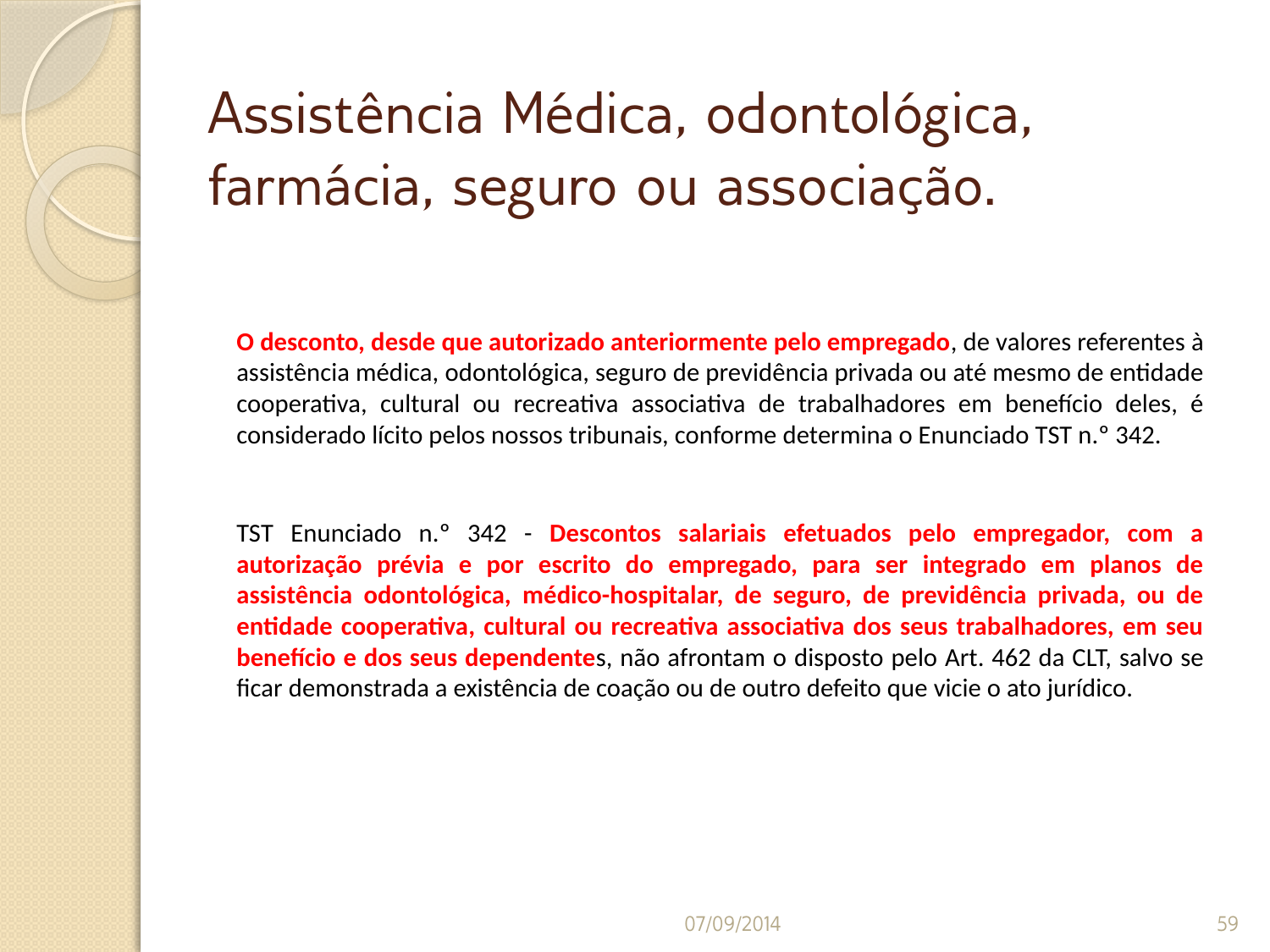

# Assistência Médica, odontológica, farmácia, seguro ou associação.
O desconto, desde que autorizado anteriormente pelo empregado, de valores referentes à assistência médica, odontológica, seguro de previdência privada ou até mesmo de entidade cooperativa, cultural ou recreativa associativa de trabalhadores em benefício deles, é considerado lícito pelos nossos tribunais, conforme determina o Enunciado TST n.º 342.
TST Enunciado n.º 342 - Descontos salariais efetuados pelo empregador, com a autorização prévia e por escrito do empregado, para ser integrado em planos de assistência odontológica, médico-hospitalar, de seguro, de previdência privada, ou de entidade cooperativa, cultural ou recreativa associativa dos seus trabalhadores, em seu benefício e dos seus dependentes, não afrontam o disposto pelo Art. 462 da CLT, salvo se ficar demonstrada a existência de coação ou de outro defeito que vicie o ato jurídico.

07/09/2014
59